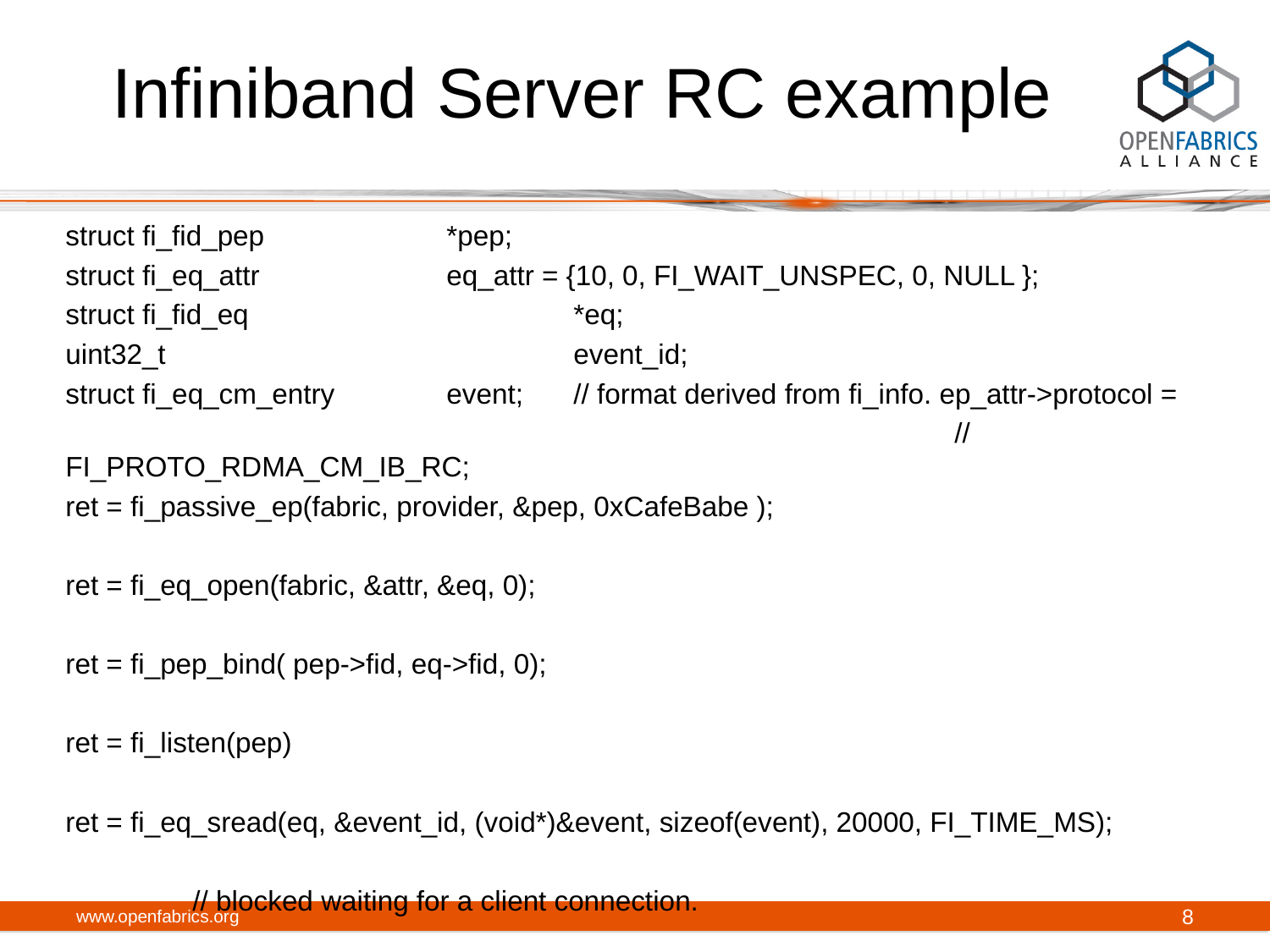

# Infiniband Server RC example
struct fi_fid_pep		*pep;
struct fi_eq_attr		eq_attr = {10, 0, FI_WAIT_UNSPEC, 0, NULL };
struct fi_fid_eq			*eq;
uint32_t				event_id;
struct fi_eq_cm_entry	event;	// format derived from fi_info. ep_attr->protocol =
							// FI_PROTO_RDMA_CM_IB_RC;
ret = fi_passive_ep(fabric, provider, &pep, 0xCafeBabe );

ret = fi_eq_open(fabric, &attr, &eq, 0);

ret = fi_pep_bind( pep->fid, eq->fid, 0);

ret = fi_listen(pep)

ret = fi_eq_sread(eq, &event_id, (void*)&event, sizeof(event), 20000, FI_TIME_MS);

	// blocked waiting for a client connection.

www.openfabrics.org
8